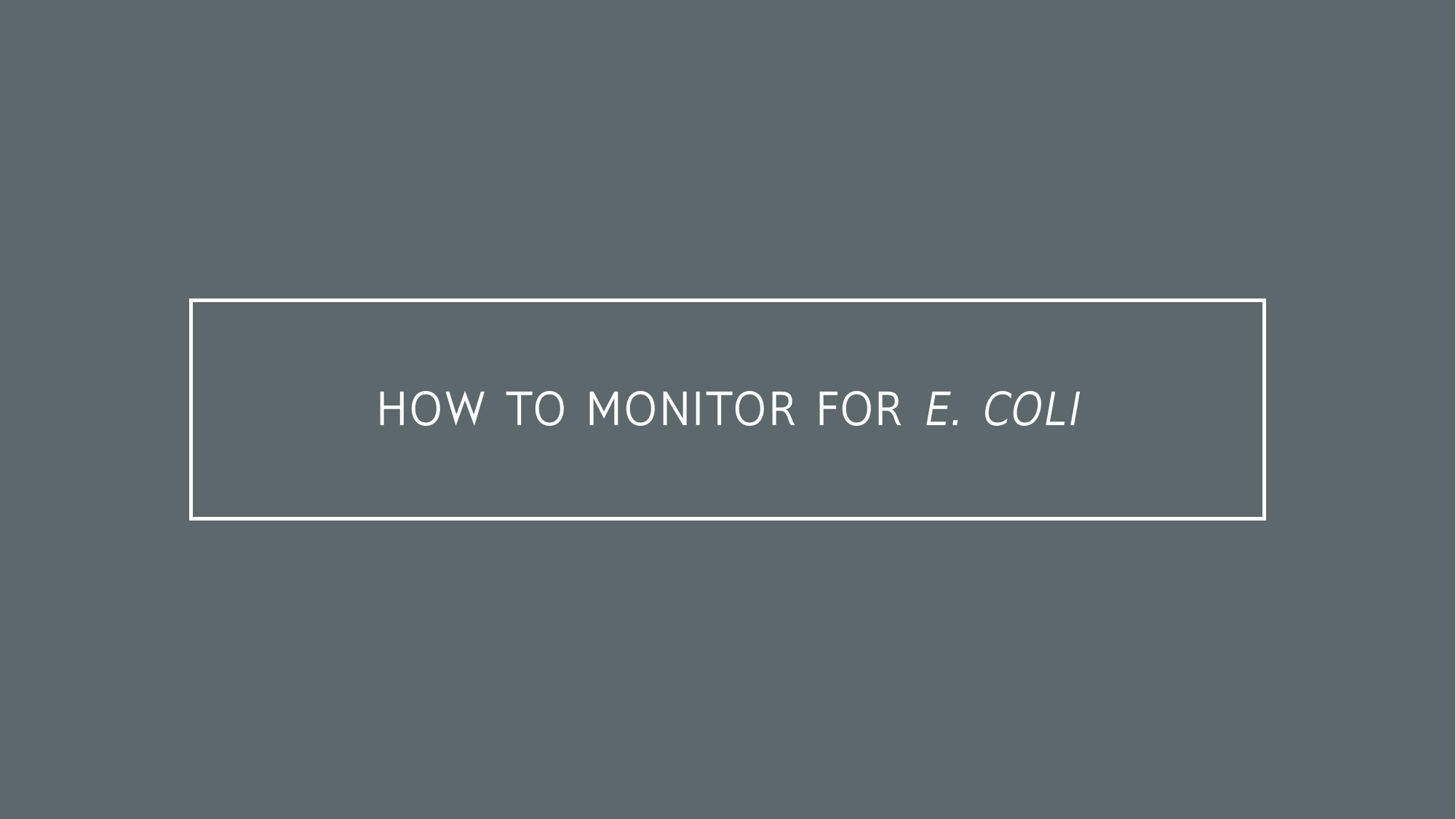

# How to Monitor for e. coli